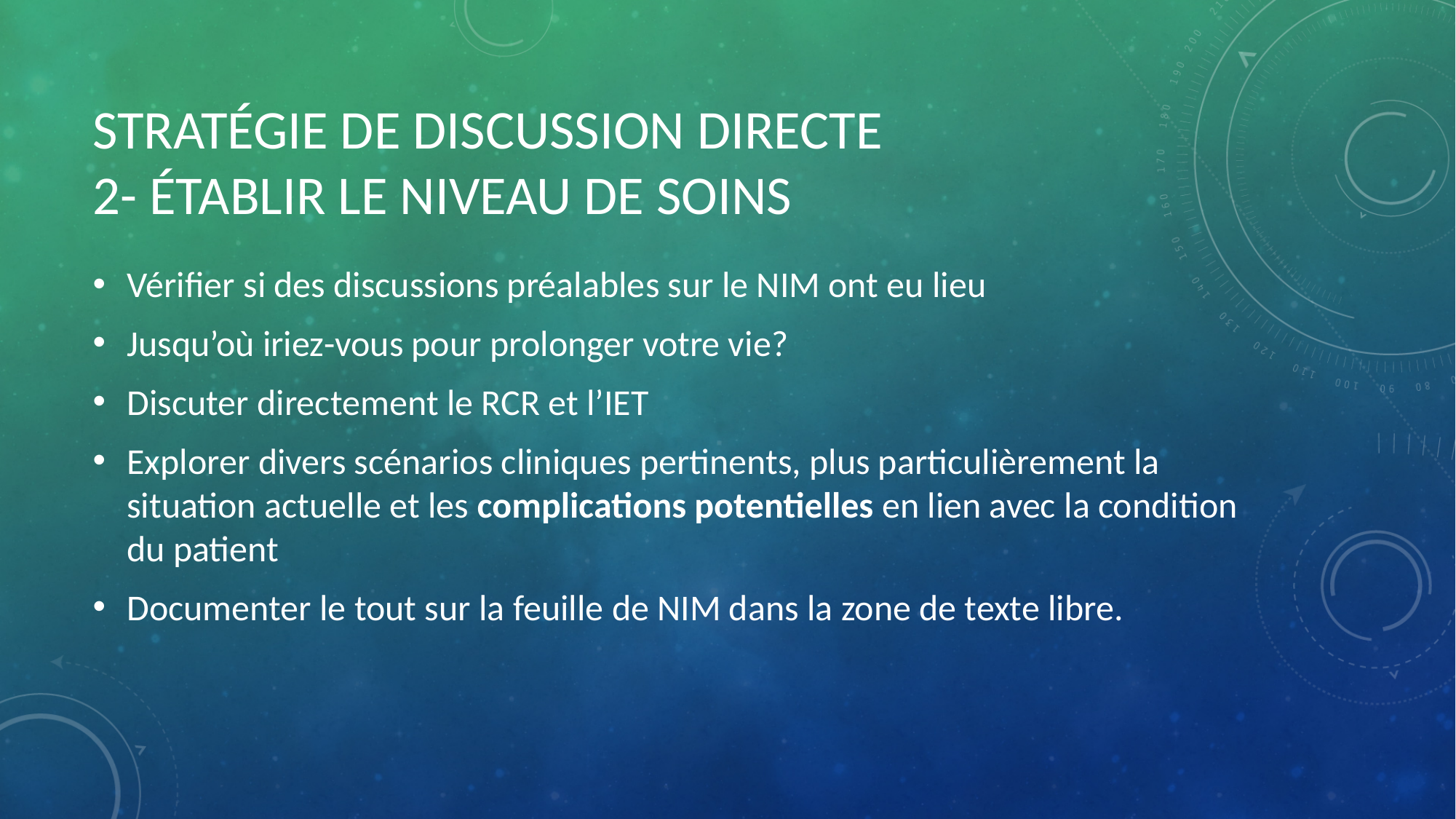

# Stratégie de discussion directe 2- Établir le niveau de soins
Vérifier si des discussions préalables sur le NIM ont eu lieu
Jusqu’où iriez-vous pour prolonger votre vie?
Discuter directement le RCR et l’IET
Explorer divers scénarios cliniques pertinents, plus particulièrement la situation actuelle et les complications potentielles en lien avec la condition du patient
Documenter le tout sur la feuille de NIM dans la zone de texte libre.